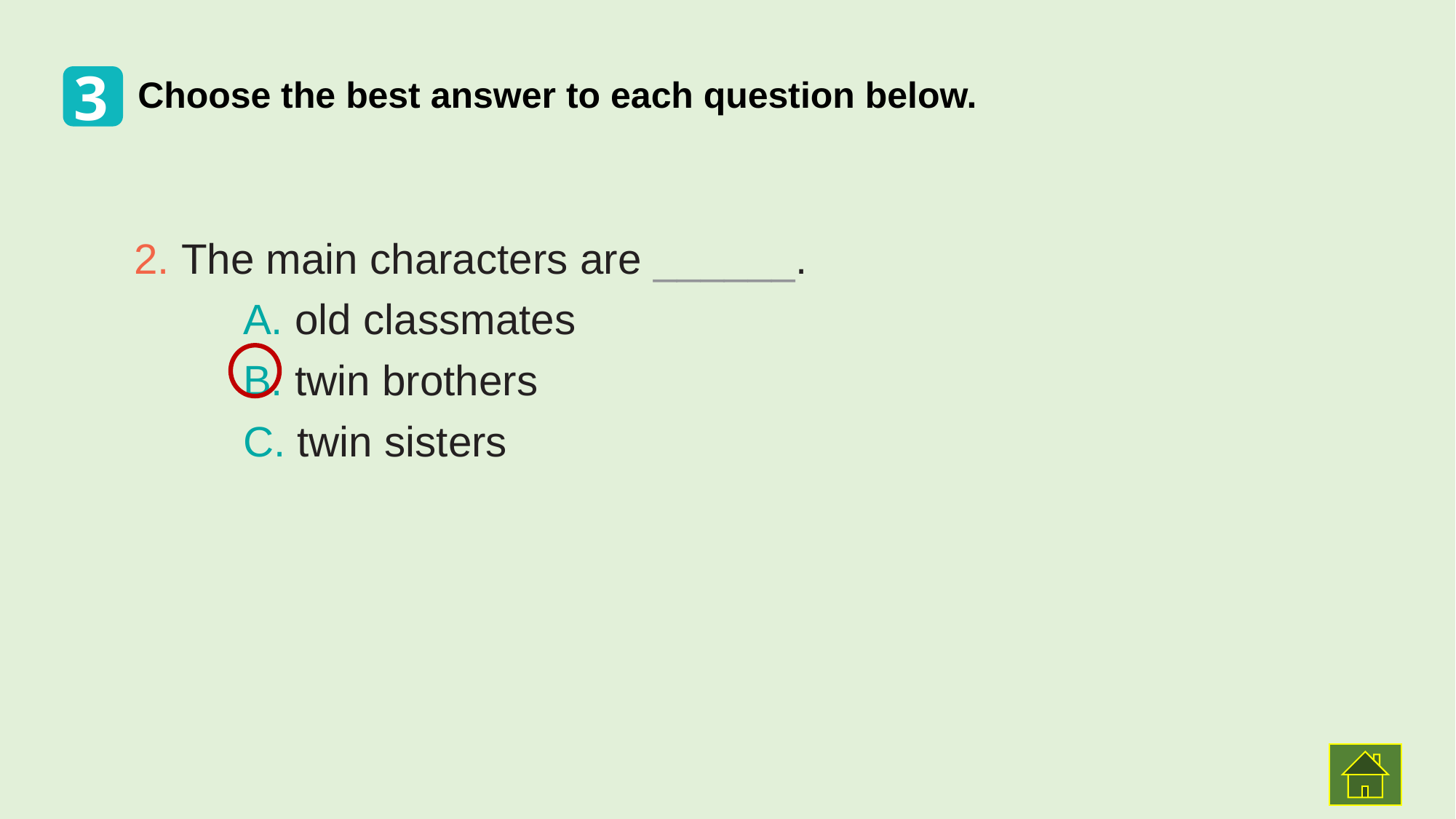

3

 Choose the best answer to each question below.
2. The main characters are ______.
	A. old classmates
	B. twin brothers
	C. twin sisters